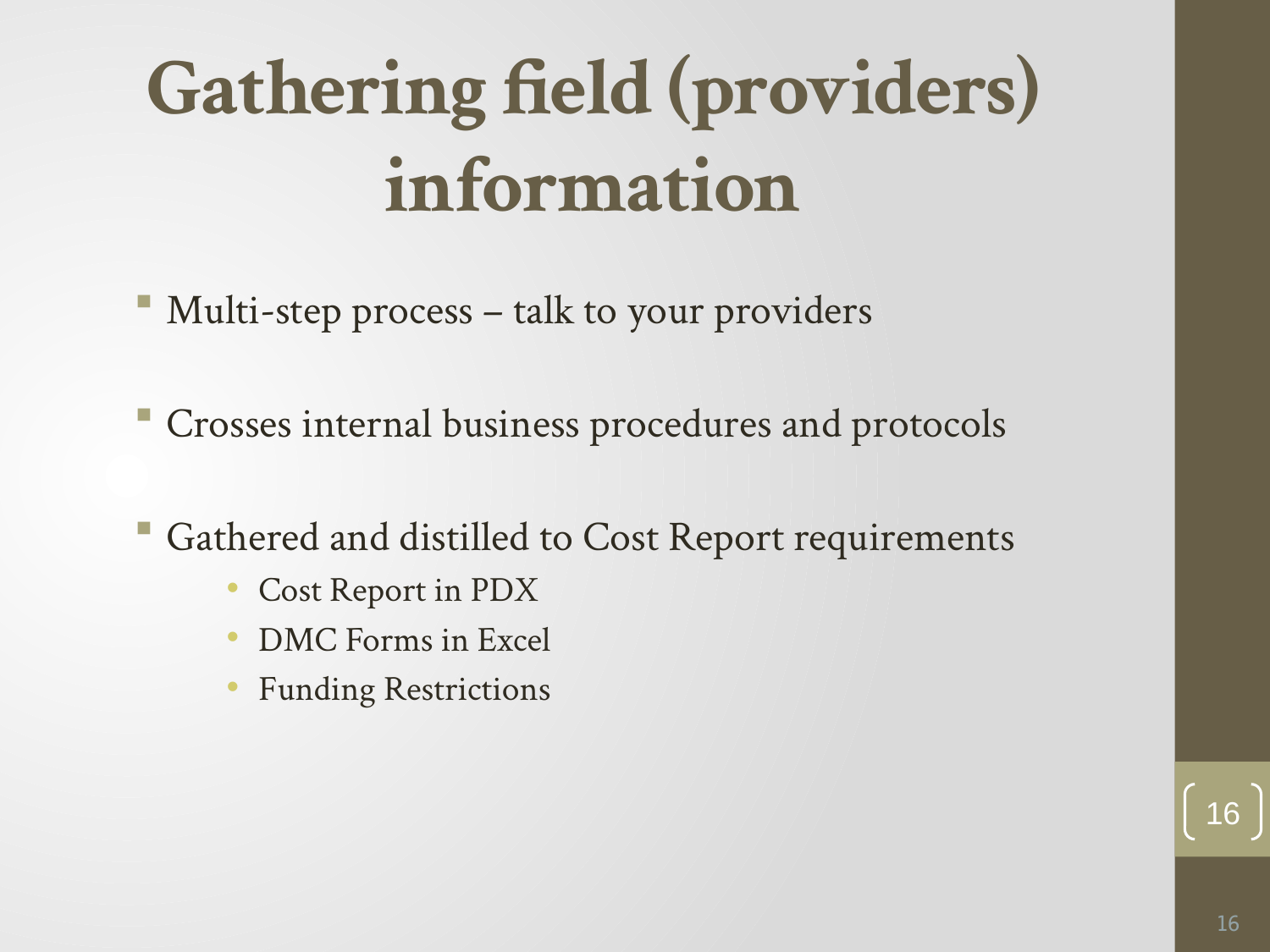

# Gathering field (providers) information
Multi-step process – talk to your providers

Crosses internal business procedures and protocols

Gathered and distilled to Cost Report requirements
Cost Report in PDX
DMC Forms in Excel
Funding Restrictions
16
16